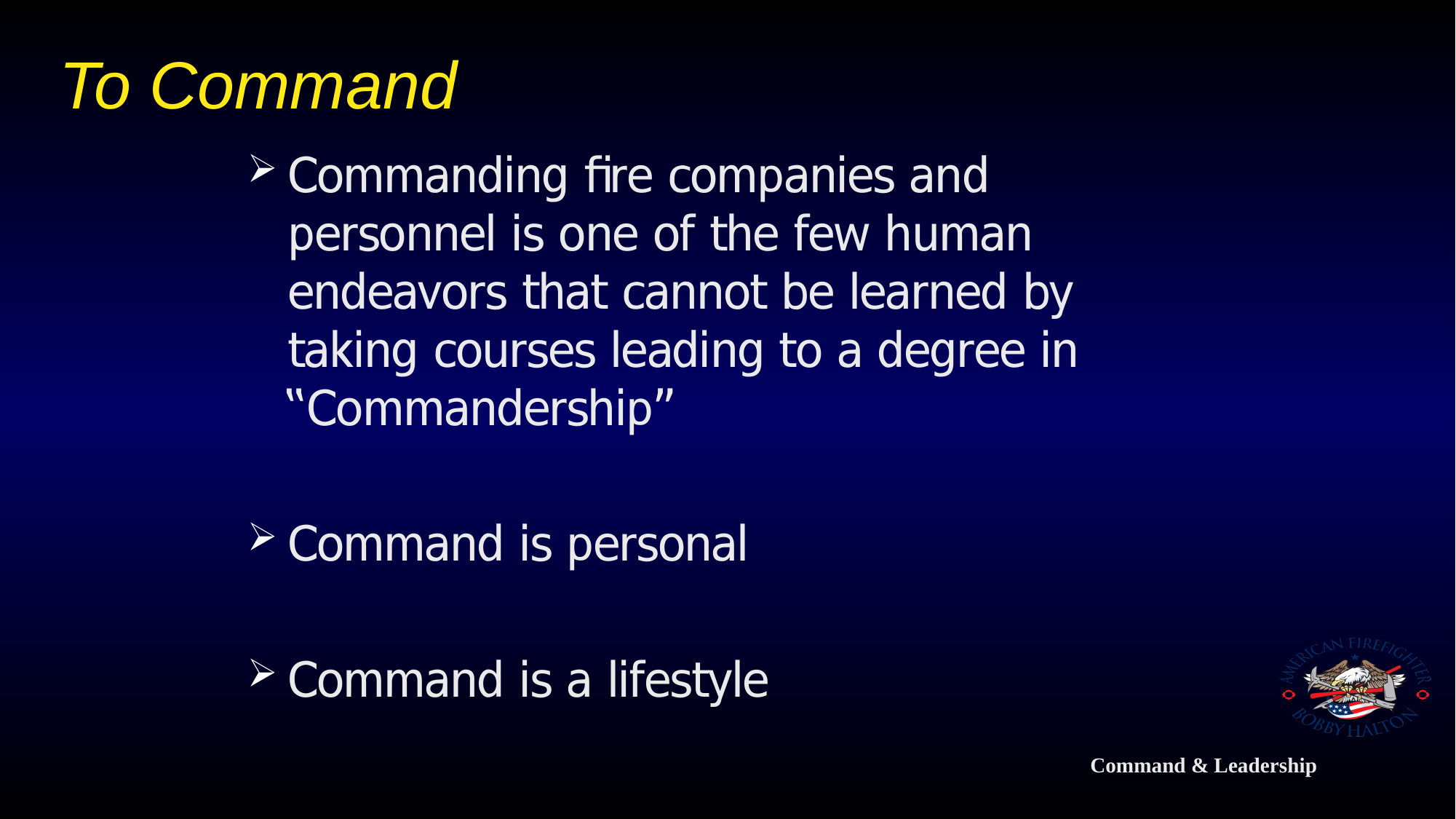

# To Command
Commanding fire companies and personnel is one of the few human endeavors that cannot be learned by taking courses leading to a degree in “Commandership”

Command is personal

Command is a lifestyle
Command & Leadership